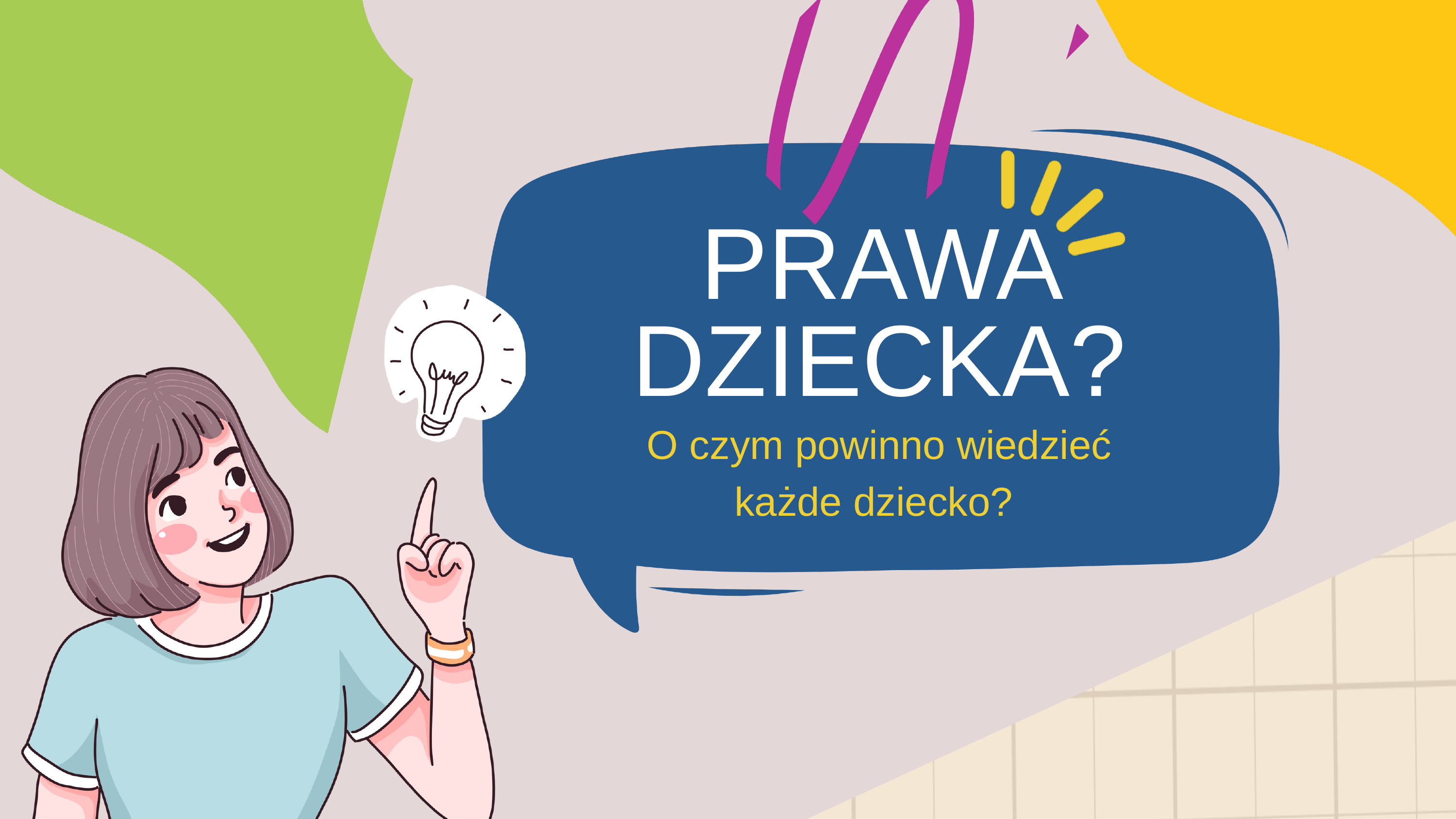

PRAWA DZIECKA?

O czym powinno wiedzieć każde dziecko?